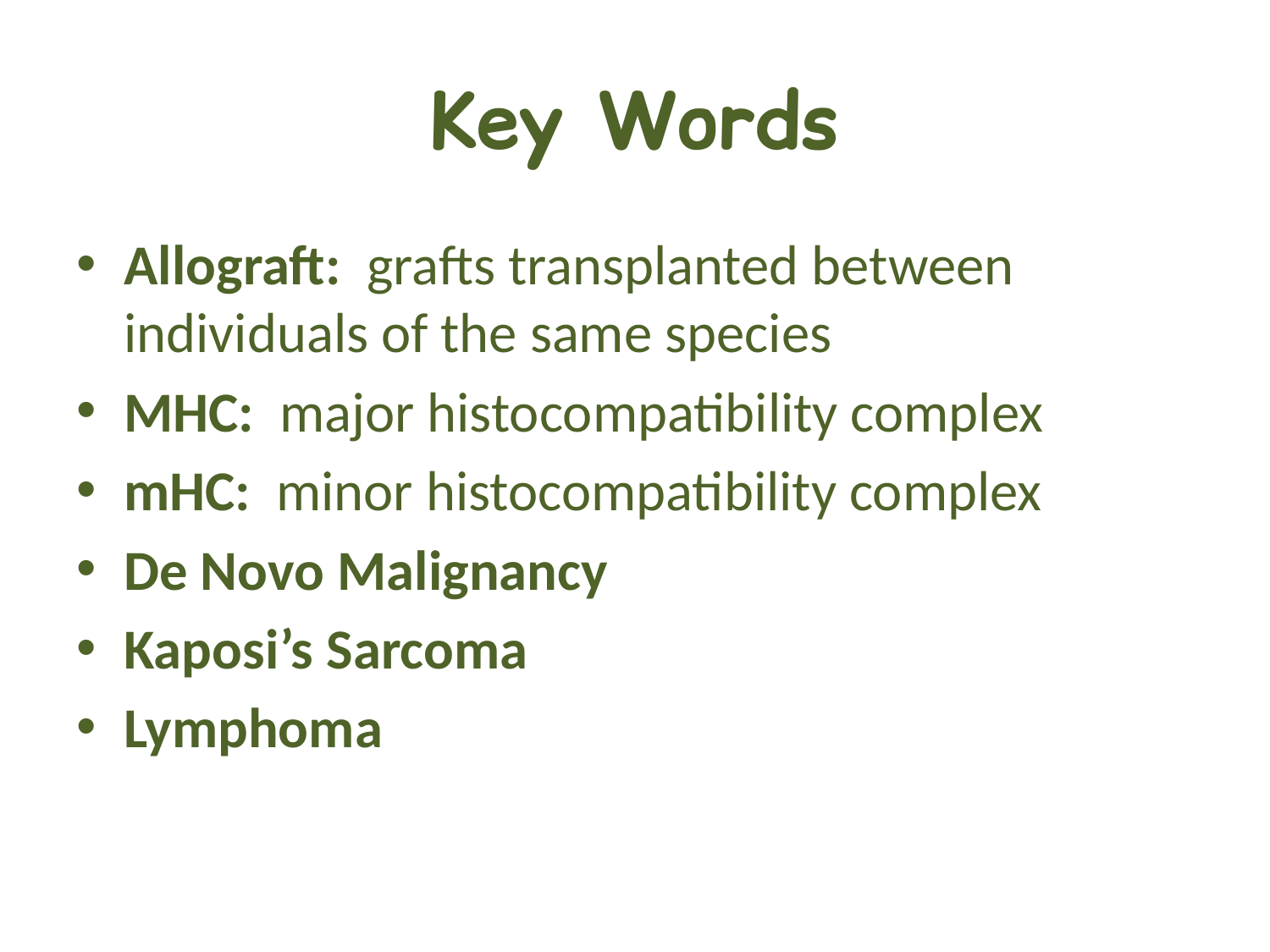

# Key Words
Allograft:  grafts transplanted between individuals of the same species
MHC:  major histocompatibility complex
mHC:  minor histocompatibility complex
De Novo Malignancy
Kaposi’s Sarcoma
Lymphoma